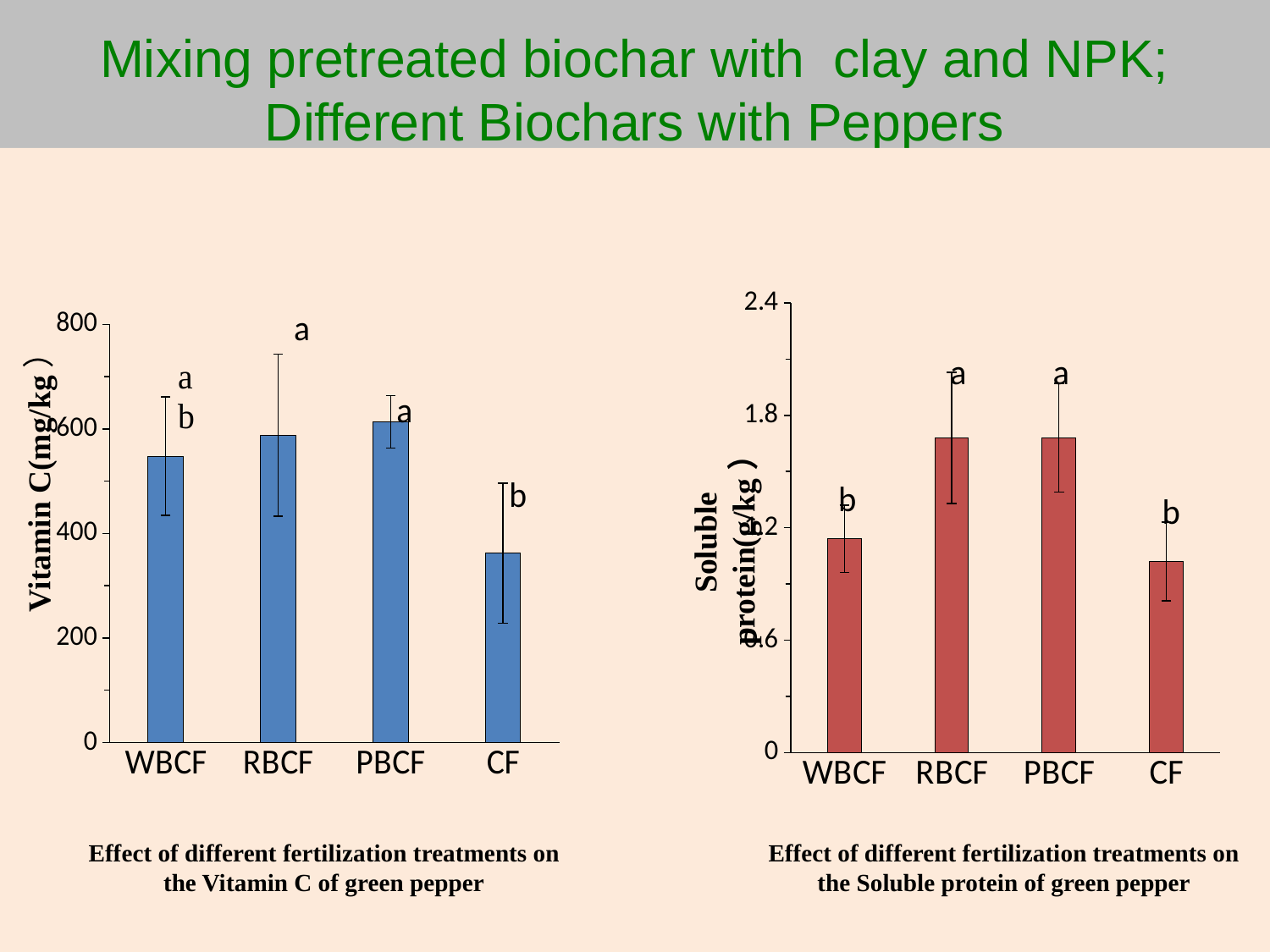

# Mixing pretreated biochar with  clay and NPK; Different Biochars with Peppers

### Chart

| Category |  |
|---|---|
| WBCF | 1.14 |
| RBCF | 1.68 |
| PBCF | 1.68 |
| CF | 1.02 |

### Chart

| Category |  |
|---|---|
| WBCF | 547.77 |
| RBCF | 588.0599999999994 |
| PBCF | 613.6 |
| CF | 362.01 |
Vitamin C(mg/kg）
Soluble protein(g/kg）
Effect of different fertilization treatments on the Vitamin C of green pepper
Effect of different fertilization treatments on the Soluble protein of green pepper